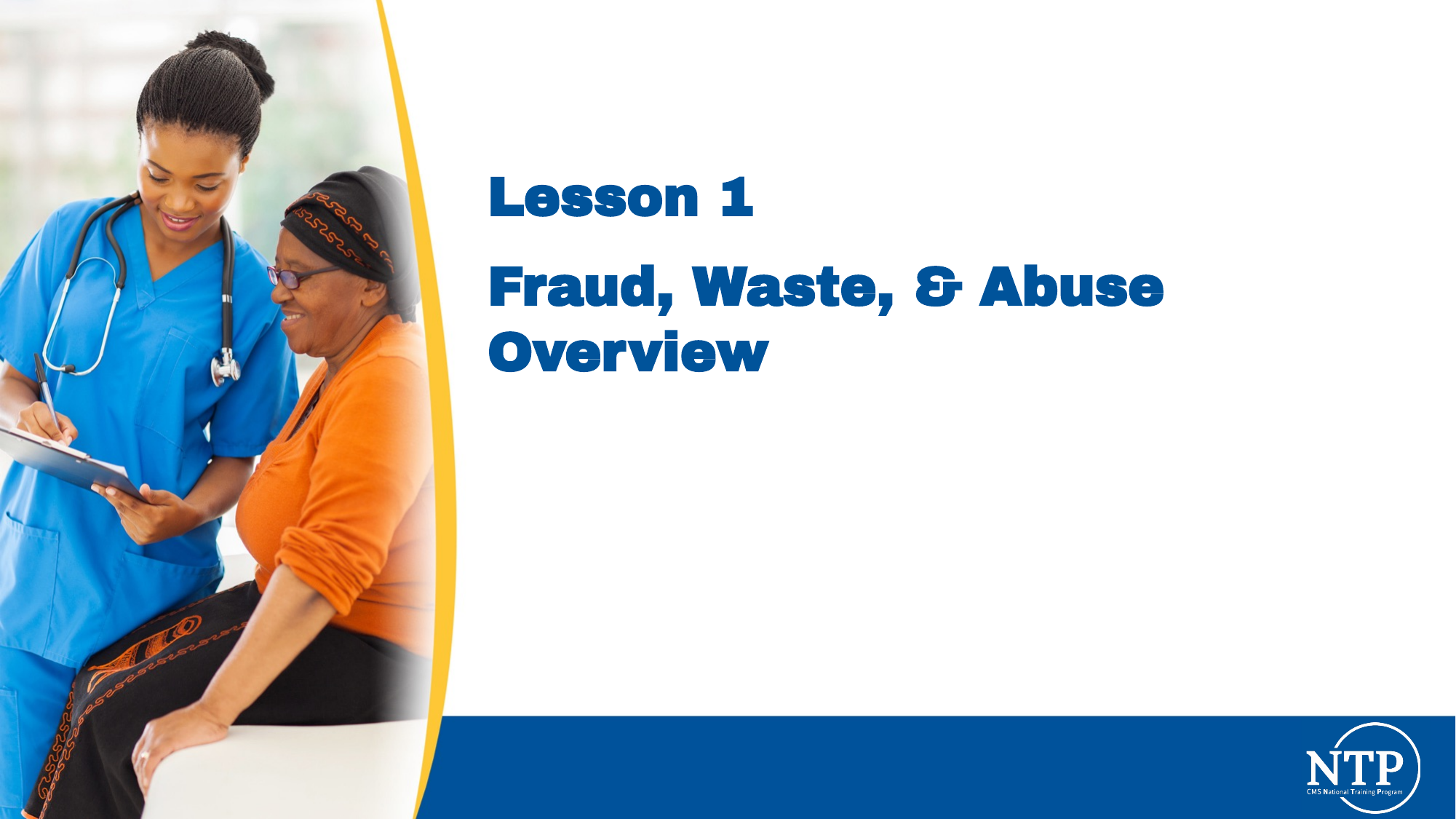

# Lesson 1
Fraud, Waste, & Abuse Overview